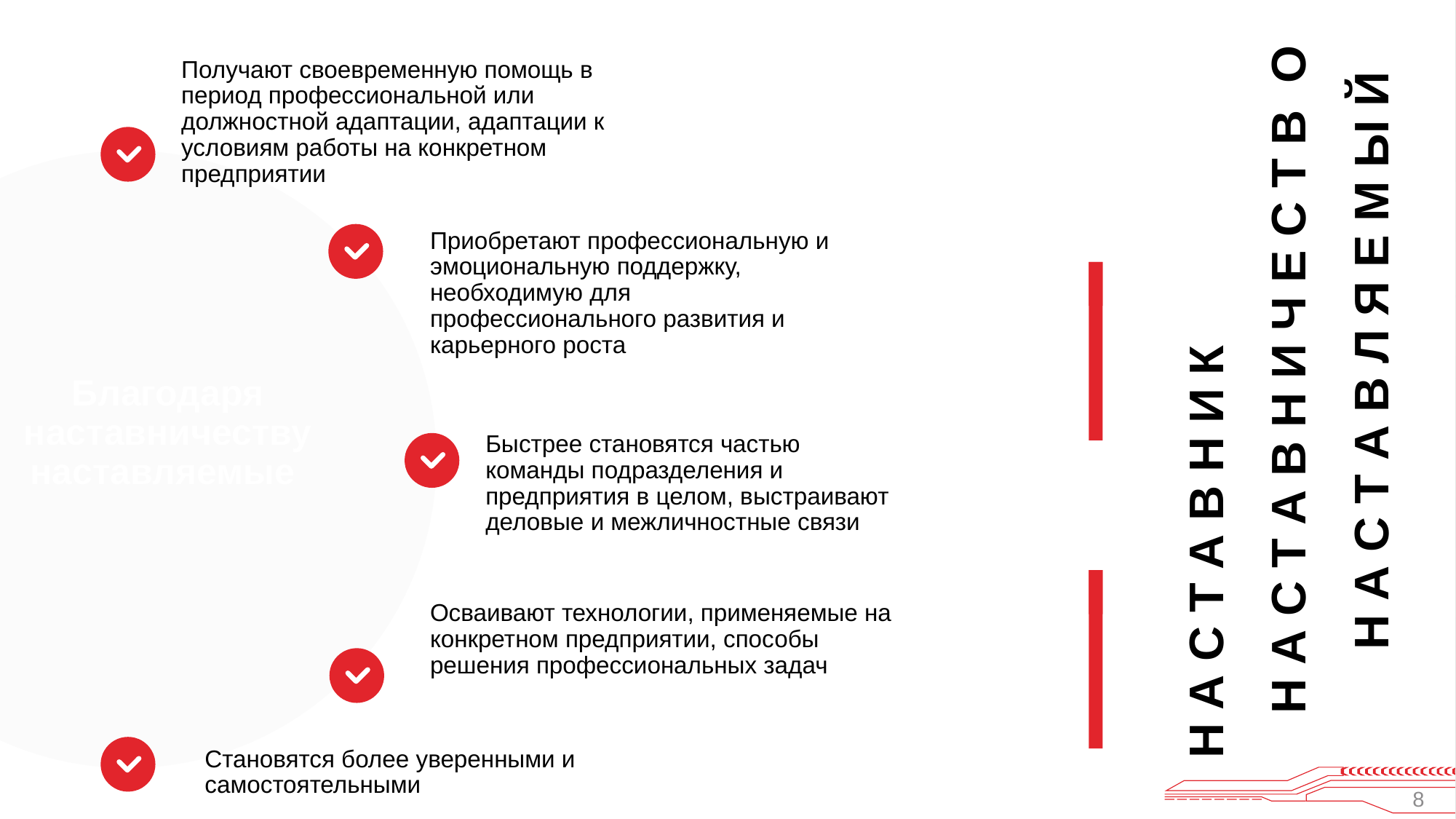

Получают своевременную помощь в период профессиональной или должностной адаптации, адаптации к условиям работы на конкретном предприятии

Приобретают профессиональную и эмоциональную поддержку, необходимую для профессионального развития и карьерного роста
Н А С Т А В Л Я Е М Ы Й
Н А С Т А В Н И Ч Е С Т В  О
Н А С Т А В Н И К
Благодаря наставничеству наставляемые
Быстрее становятся частью команды подразделения и предприятия в целом, выстраивают деловые и межличностные связи
Осваивают технологии, применяемые на конкретном предприятии, способы решения профессиональных задач
Становятся более уверенными и самостоятельными
8